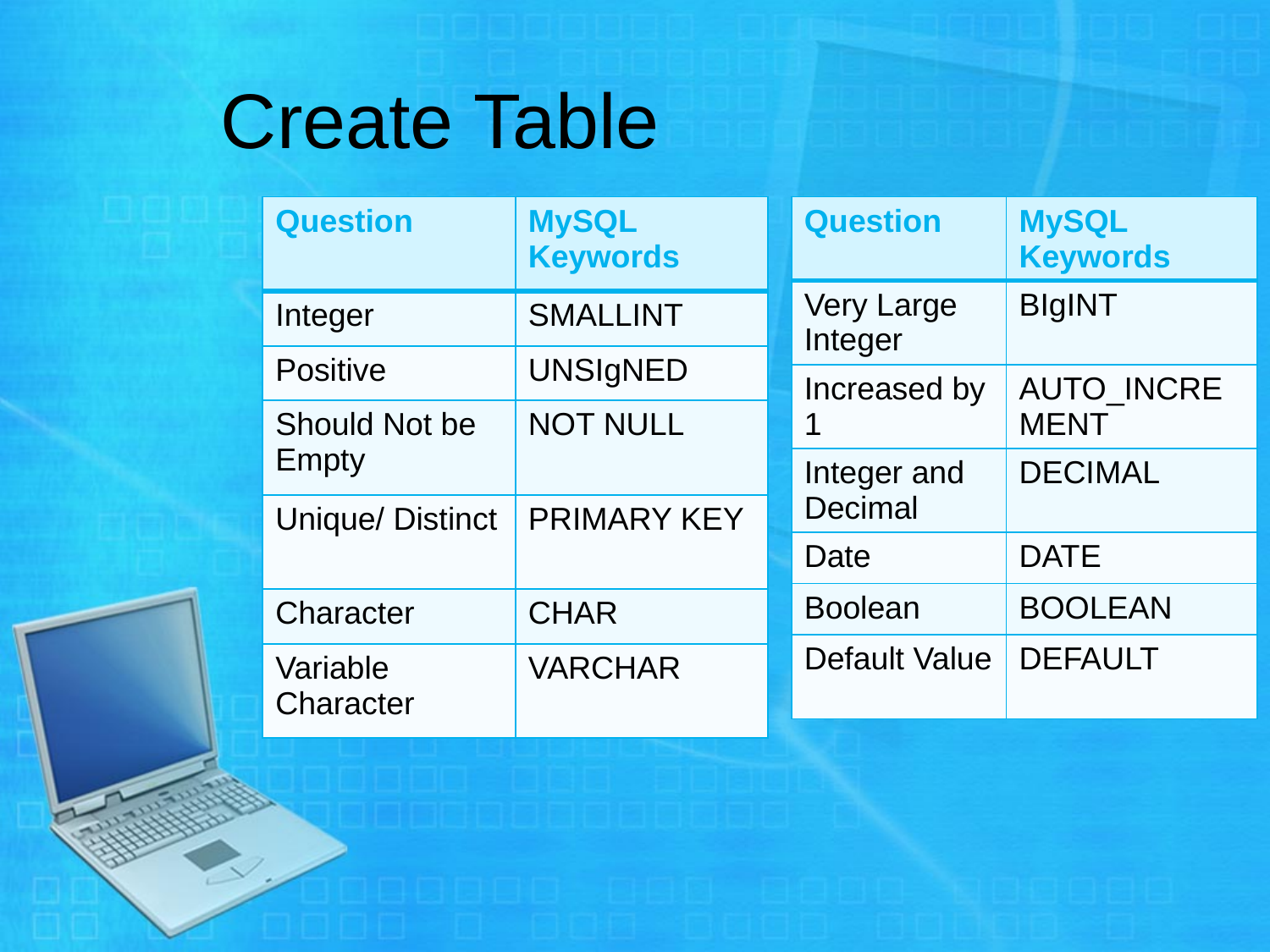

# Create Table
| Question | MySQL Keywords |
| --- | --- |
| Integer | SMALLINT |
| Positive | UNSIgNED |
| Should Not be Empty | NOT NULL |
| Unique/ Distinct | PRIMARY KEY |
| Character | CHAR |
| Variable Character | VARCHAR |
| Question | MySQL Keywords |
| --- | --- |
| Very Large Integer | BIgINT |
| Increased by 1 | AUTO\_INCREMENT |
| Integer and Decimal | DECIMAL |
| Date | DATE |
| Boolean | BOOLEAN |
| Default Value | DEFAULT |